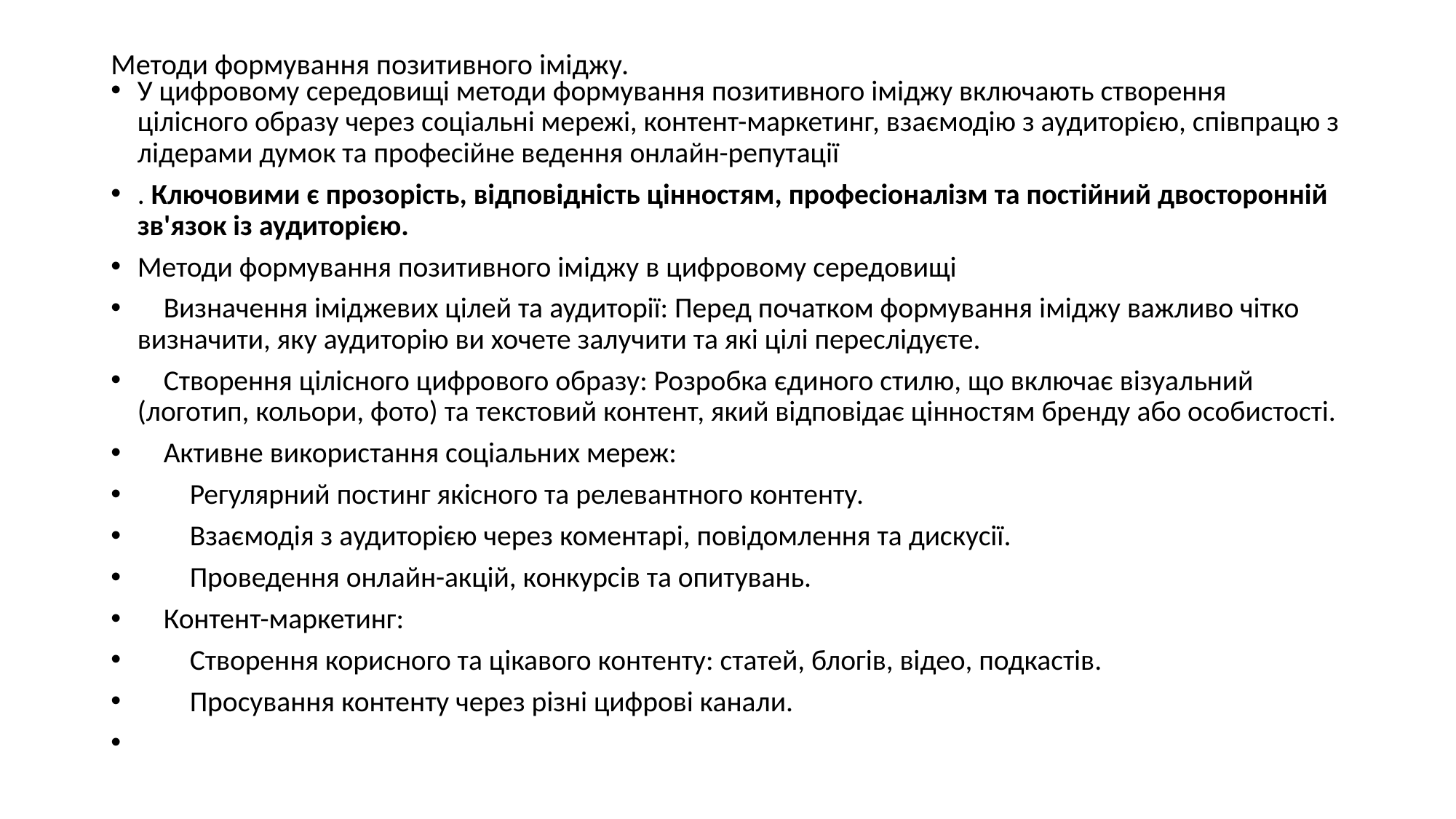

# Методи формування позитивного іміджу.
У цифровому середовищі методи формування позитивного іміджу включають створення цілісного образу через соціальні мережі, контент-маркетинг, взаємодію з аудиторією, співпрацю з лідерами думок та професійне ведення онлайн-репутації
. Ключовими є прозорість, відповідність цінностям, професіоналізм та постійний двосторонній зв'язок із аудиторією.
Методи формування позитивного іміджу в цифровому середовищі
    Визначення іміджевих цілей та аудиторії: Перед початком формування іміджу важливо чітко визначити, яку аудиторію ви хочете залучити та які цілі переслідуєте.
    Створення цілісного цифрового образу: Розробка єдиного стилю, що включає візуальний (логотип, кольори, фото) та текстовий контент, який відповідає цінностям бренду або особистості.
    Активне використання соціальних мереж:
        Регулярний постинг якісного та релевантного контенту.
        Взаємодія з аудиторією через коментарі, повідомлення та дискусії.
        Проведення онлайн-акцій, конкурсів та опитувань.
    Контент-маркетинг:
        Створення корисного та цікавого контенту: статей, блогів, відео, подкастів.
        Просування контенту через різні цифрові канали.